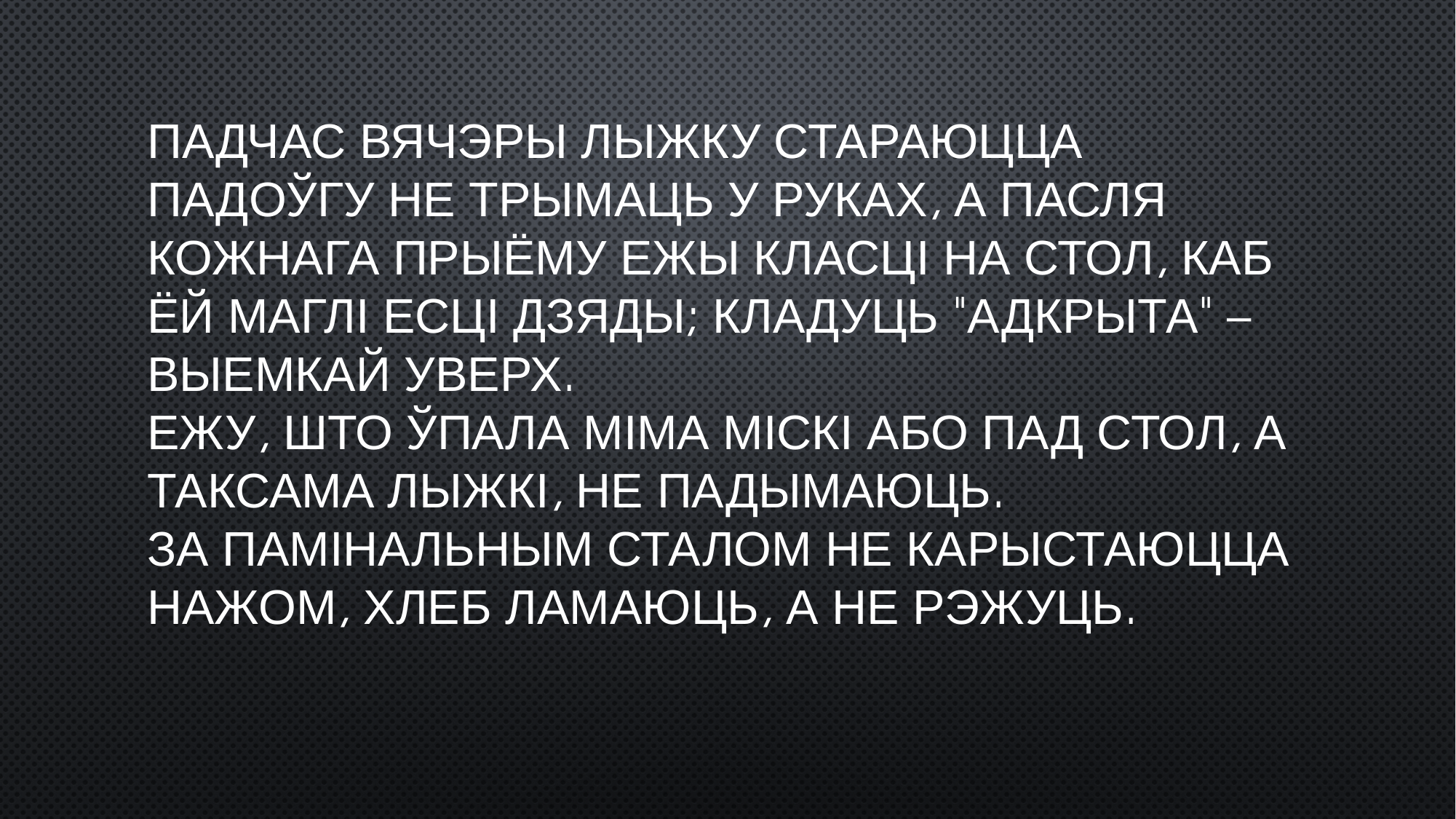

# Падчас вячэры лыжку стараюцца падоўгу не трымаць у руках, а пасля кожнага прыёму ежы класці на стол, каб ёй маглі есці дзяды; кладуць "адкрыта" – выемкай уверх. Ежу, што ўпала міма міскі або пад стол, а таксама лыжкі, не падымаюць. За памінальным сталом не карыстаюцца нажом, хлеб ламаюць, а не рэжуць.